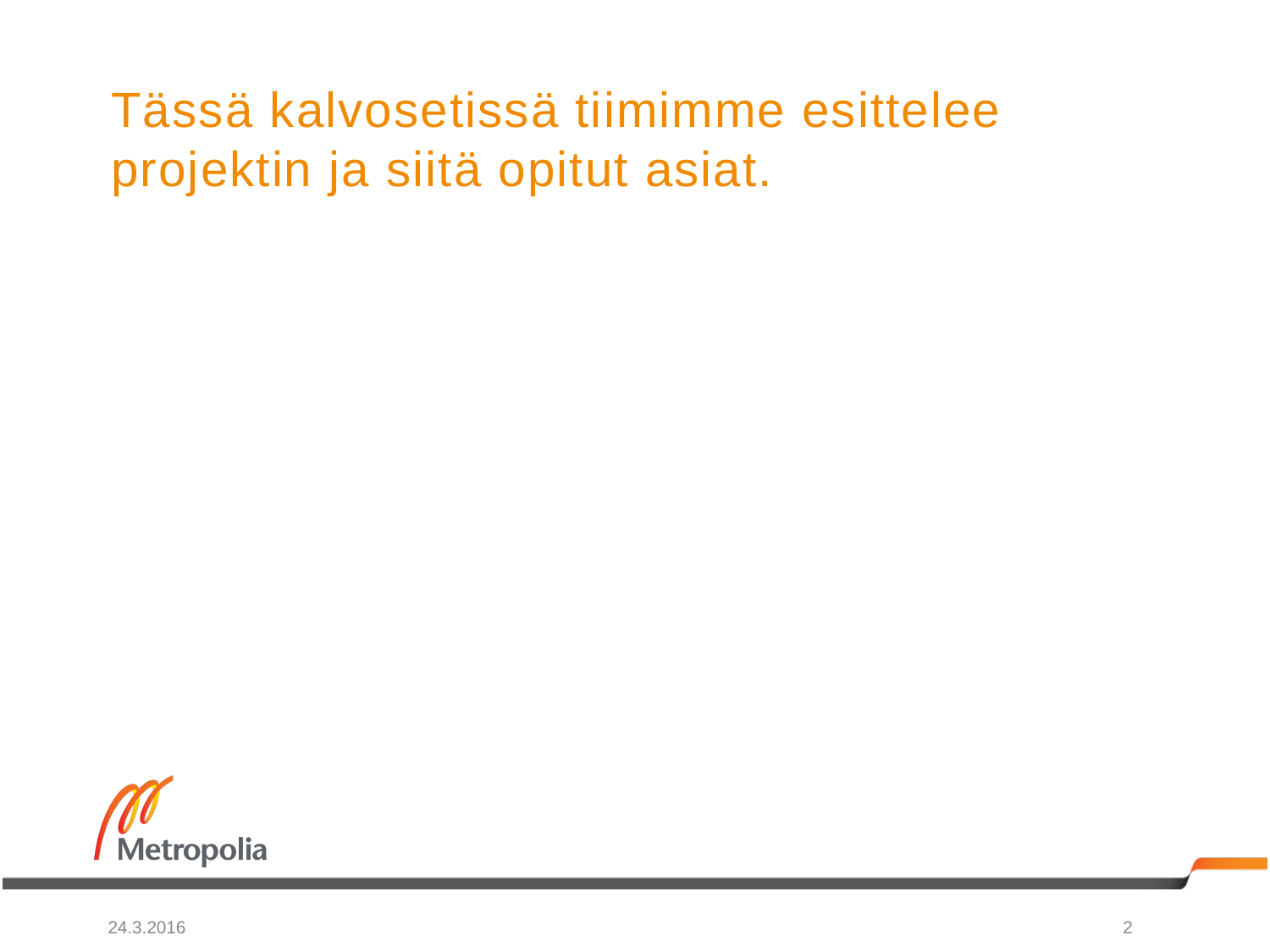

# Tässä kalvosetissä tiimimme esittelee projektin ja siitä opitut asiat.
24.3.2016

2